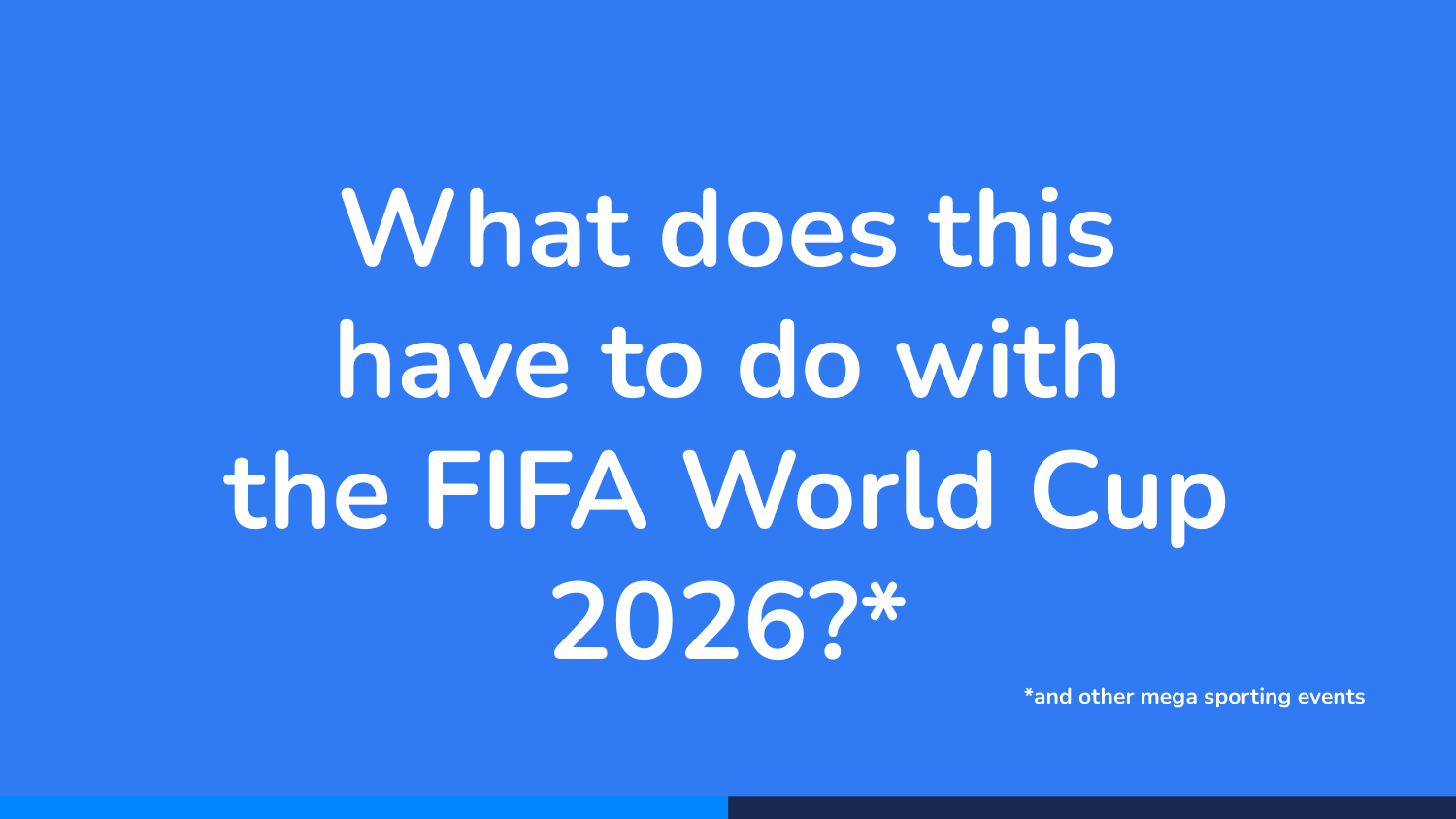

What does this
have to do with
the FIFA World Cup 2026?*
*and other mega sporting events